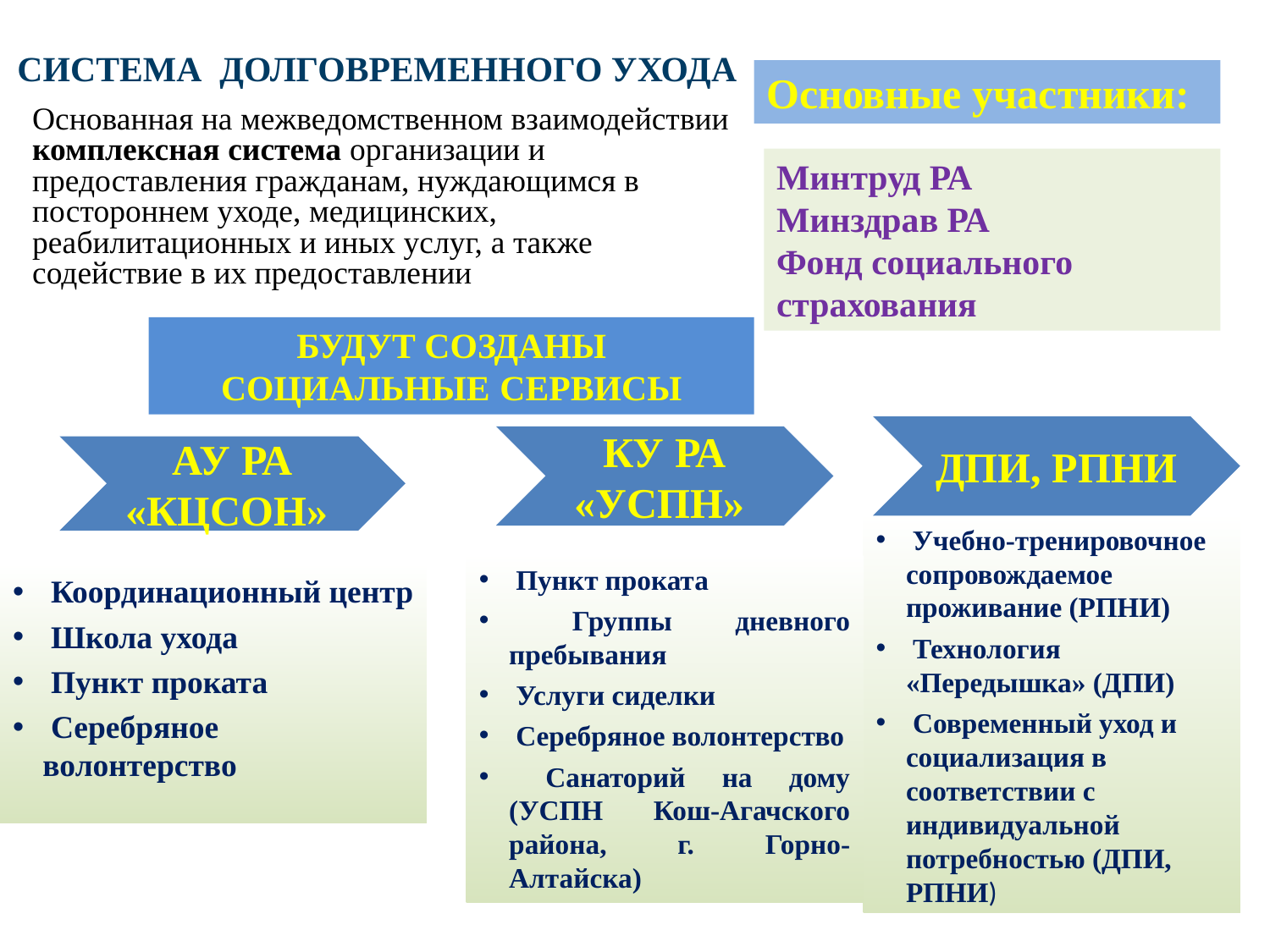

СИСТЕМА  ДОЛГОВРЕМЕННОГО УХОДА
Основные участники:
Основанная на межведомственном взаимодействии комплексная система организации и предоставления гражданам, нуждающимся в постороннем уходе, медицинских,
реабилитационных и иных услуг, а также содействие в их предоставлении
Минтруд РА
Минздрав РА
Фонд социального страхования
БУДУТ СОЗДАНЫ СОЦИАЛЬНЫЕ СЕРВИСЫ
ДПИ, РПНИ
КУ РА
«УСПН»
АУ РА «КЦСОН»
 Учебно-тренировочное сопровождаемое проживание (РПНИ)
 Технология «Передышка» (ДПИ)
 Современный уход и социализация в соответствии с индивидуальной потребностью (ДПИ, РПНИ)
 Пункт проката
 Группы дневного пребывания
 Услуги сиделки
 Серебряное волонтерство
 Санаторий на дому (УСПН Кош-Агачского района, г. Горно-Алтайска)
 Координационный центр
 Школа ухода
 Пункт проката
 Серебряное волонтерство
6